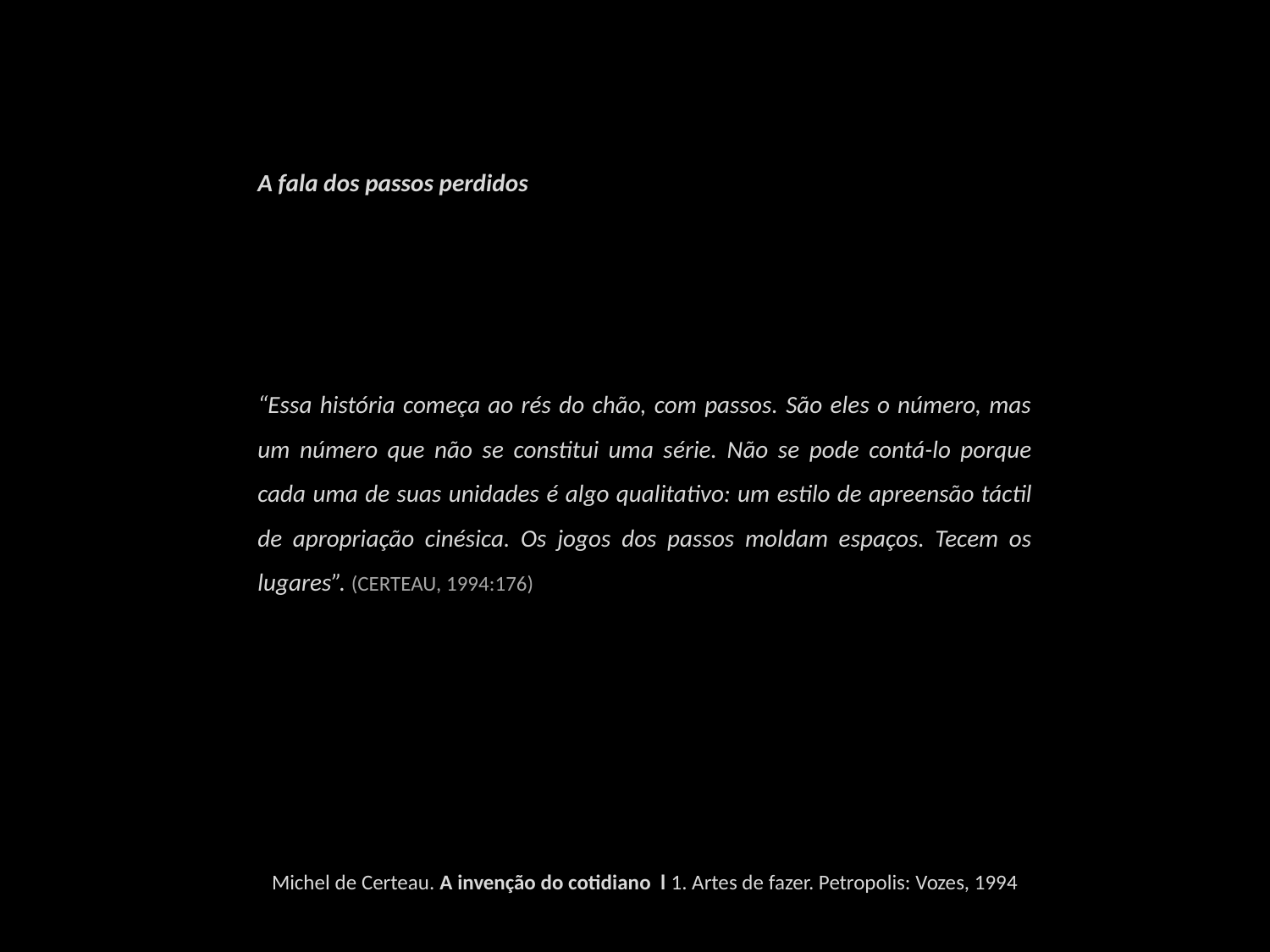

A fala dos passos perdidos

“Essa história começa ao rés do chão, com passos. São eles o número, mas um número que não se constitui uma série. Não se pode contá-lo porque cada uma de suas unidades é algo qualitativo: um estilo de apreensão táctil de apropriação cinésica. Os jogos dos passos moldam espaços. Tecem os lugares”. (CERTEAU, 1994:176)

Michel de Certeau. A invenção do cotidiano  l 1. Artes de fazer. Petropolis: Vozes, 1994